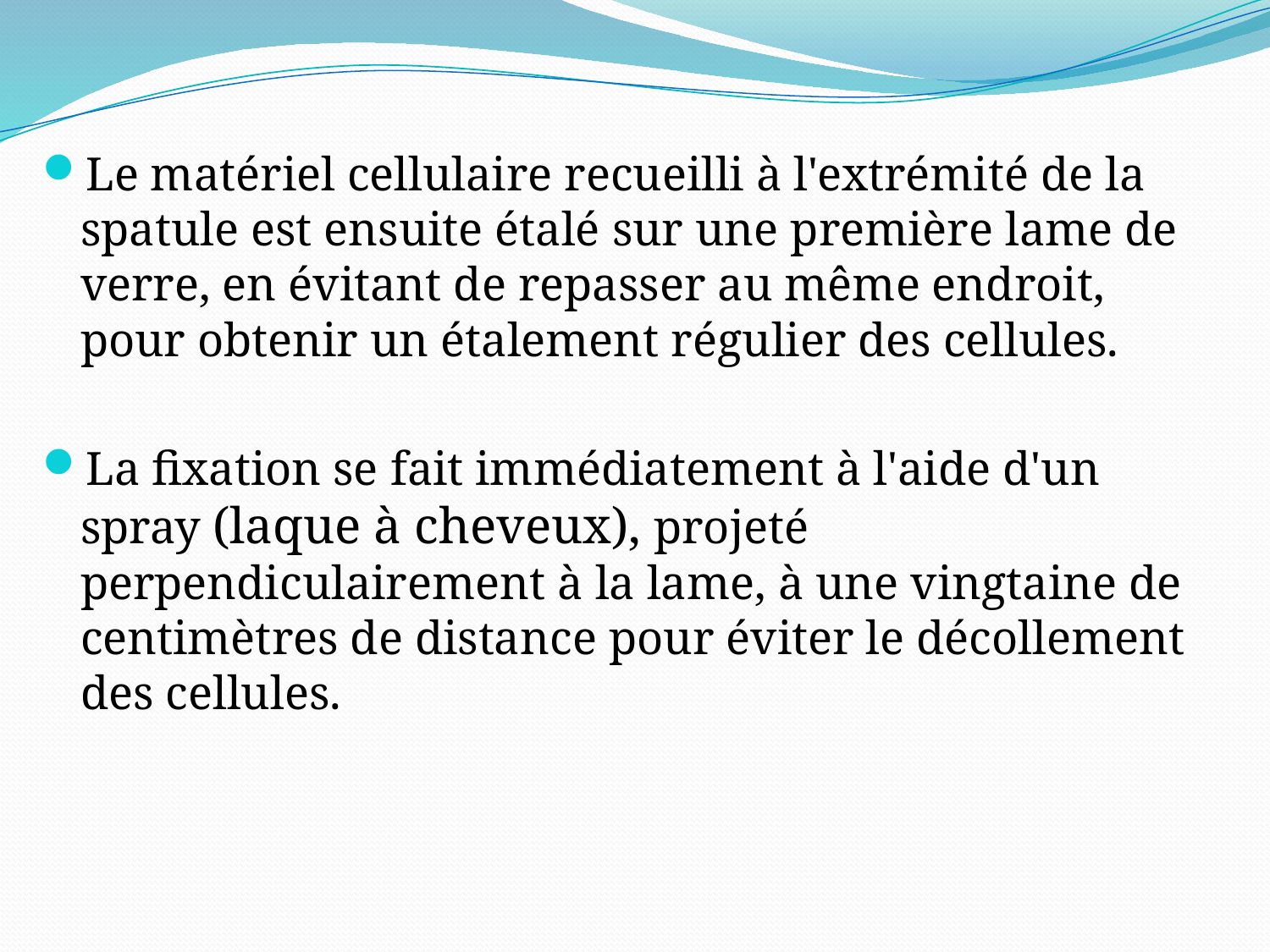

Le matériel cellulaire recueilli à l'extrémité de la spatule est ensuite étalé sur une première lame de verre, en évitant de repasser au même endroit, pour obtenir un étalement régulier des cellules.

La fixation se fait immédiatement à l'aide d'un spray (laque à cheveux), projeté perpendiculairement à la lame, à une vingtaine de centimètres de distance pour éviter le décollement des cellules.